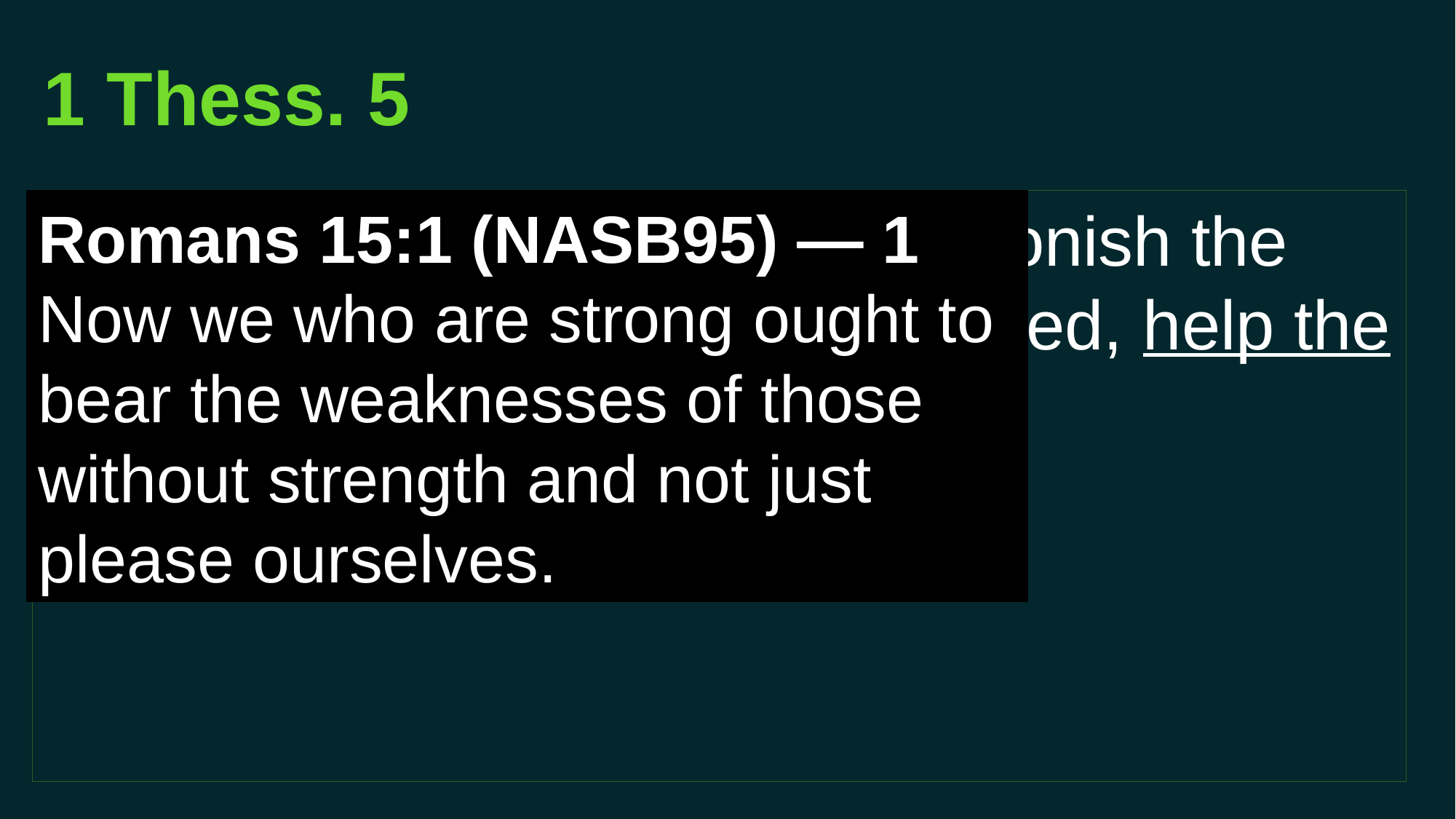

# 1 Thess. 5
Romans 15:1 (NASB95) — 1 Now we who are strong ought to bear the weaknesses of those without strength and not just please ourselves.
14 We urge you, brethren, admonish the unruly, encourage the fainthearted, help the weak, be patient with everyone.